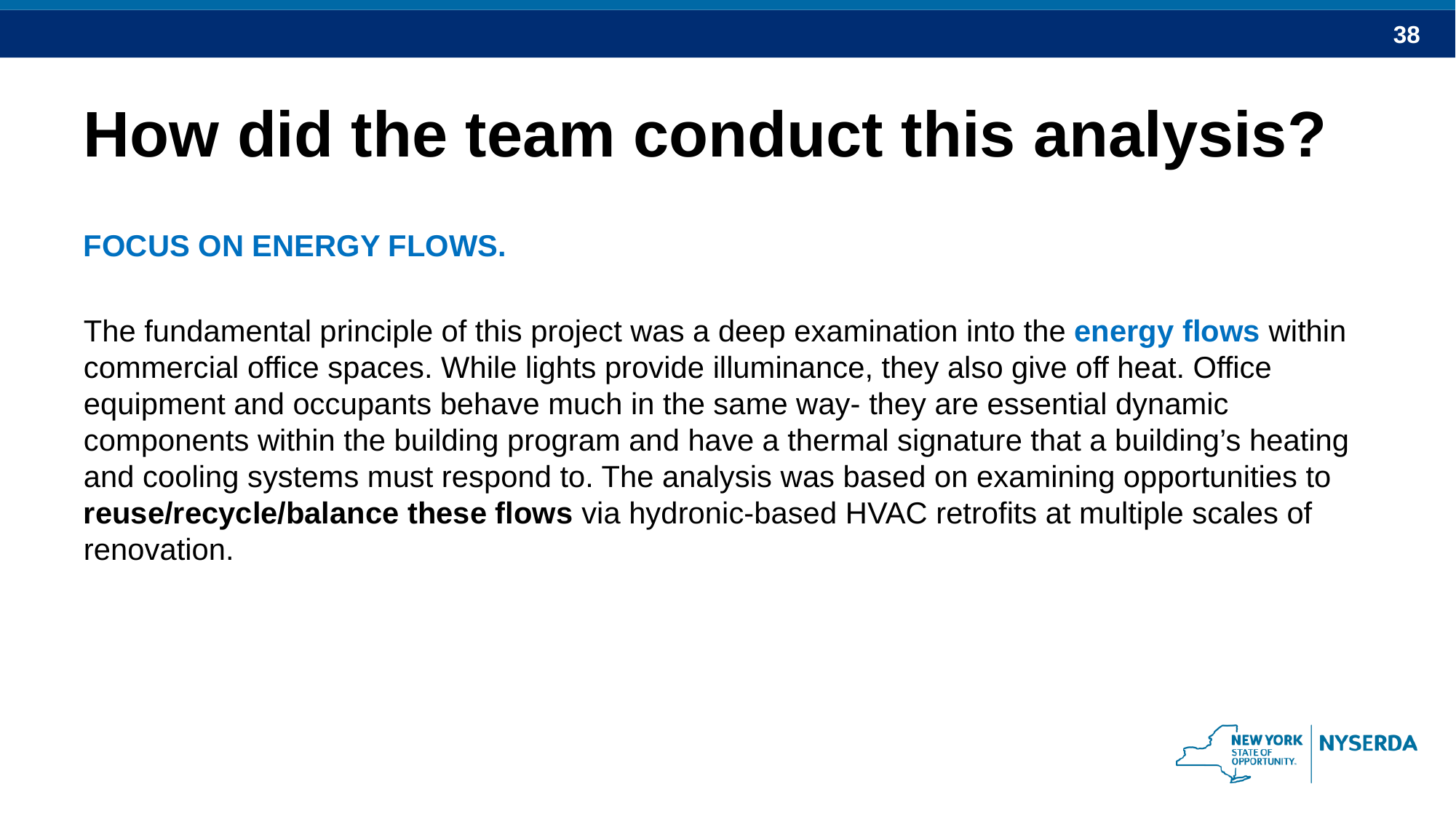

# How did the team conduct this analysis?
FOCUS ON ENERGY FLOWS.

The fundamental principle of this project was a deep examination into the energy flows within commercial office spaces. While lights provide illuminance, they also give off heat. Office equipment and occupants behave much in the same way- they are essential dynamic components within the building program and have a thermal signature that a building’s heating and cooling systems must respond to. The analysis was based on examining opportunities to reuse/recycle/balance these flows via hydronic-based HVAC retrofits at multiple scales of renovation.